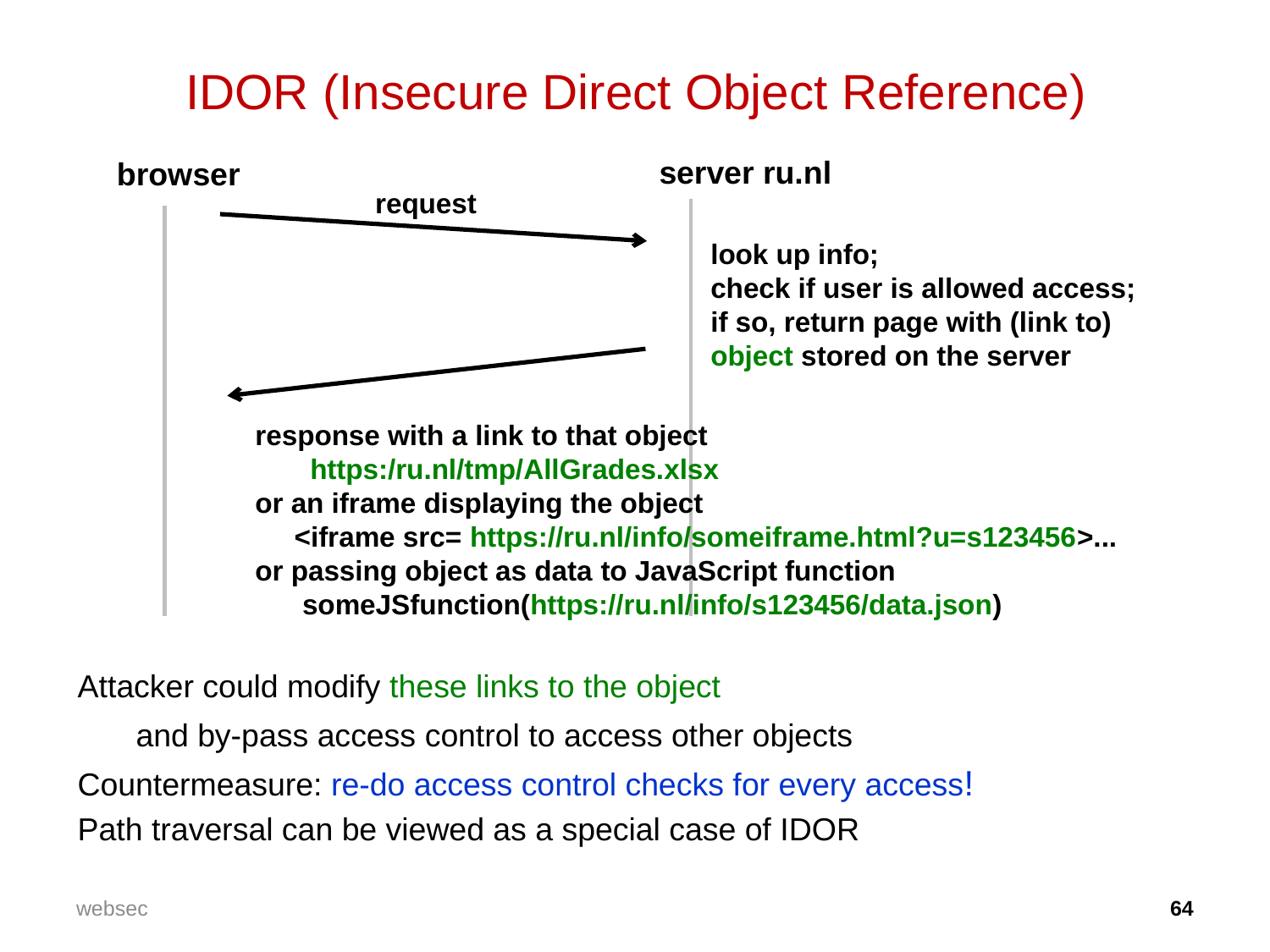

# IDOR (Insecure Direct Object Reference)
server ru.nl
browser

Attacker could modify these links to the object
      and by-pass access control to access other objects
Countermeasure: re-do access control checks for every access!
Path traversal can be viewed as a special case of IDOR
request
look up info;
check if user is allowed access;
if so, return page with (link to)
object stored on the server
response with a link to that object
       https:/ru.nl/tmp/AllGrades.xlsx
or an iframe displaying the object
     <iframe src= https://ru.nl/info/someiframe.html?u=s123456>...
or passing object as data to JavaScript function
      someJSfunction(https://ru.nl/info/s123456/data.json)
websec
64